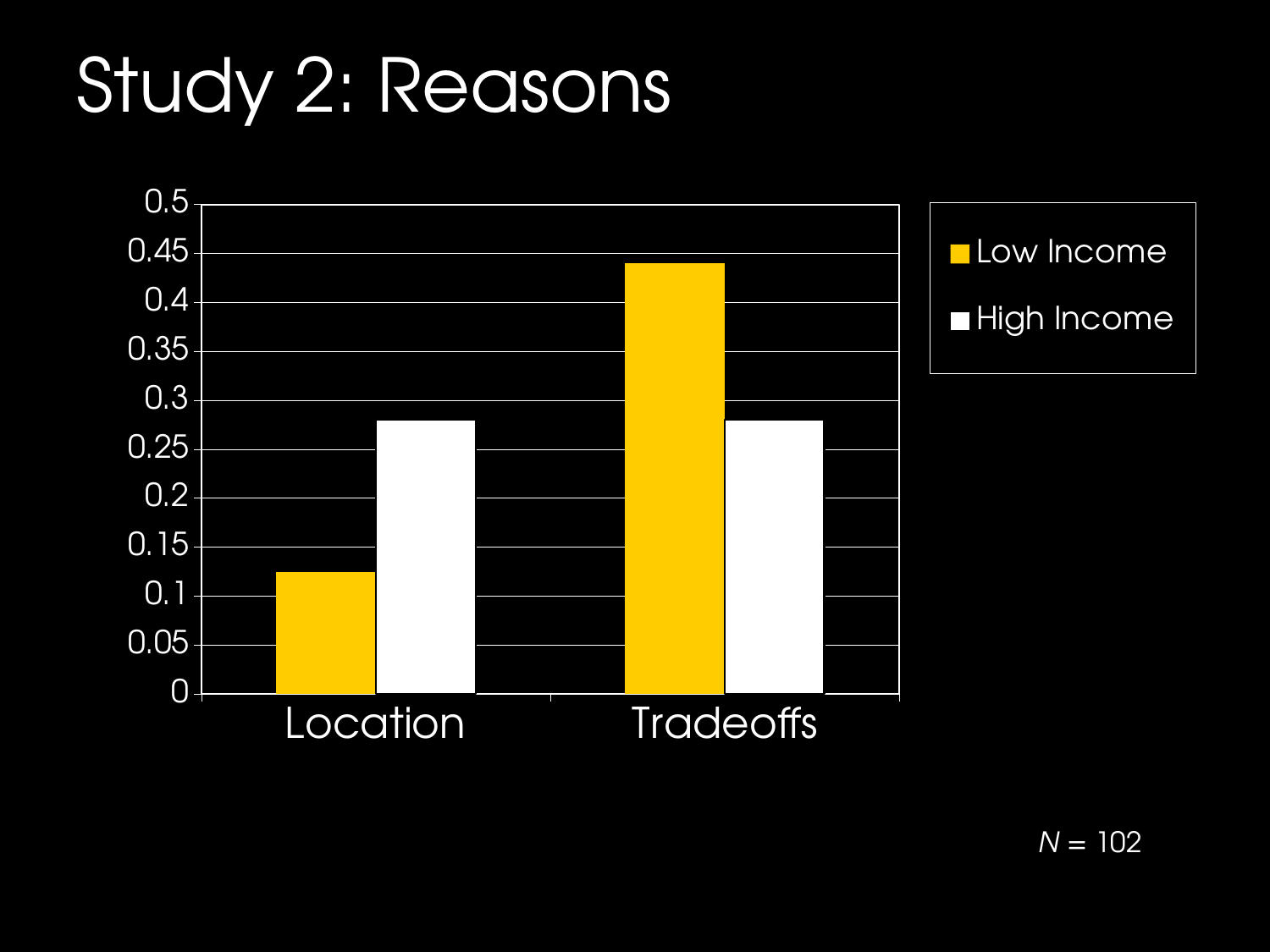

# Study 2: Reasons

### Chart

| Category | Low Income | High Income |
|---|---|---|
| Location | 0.125 | 0.28 |
| Tradeoffs | 0.44 | 0.28 |
N = 102